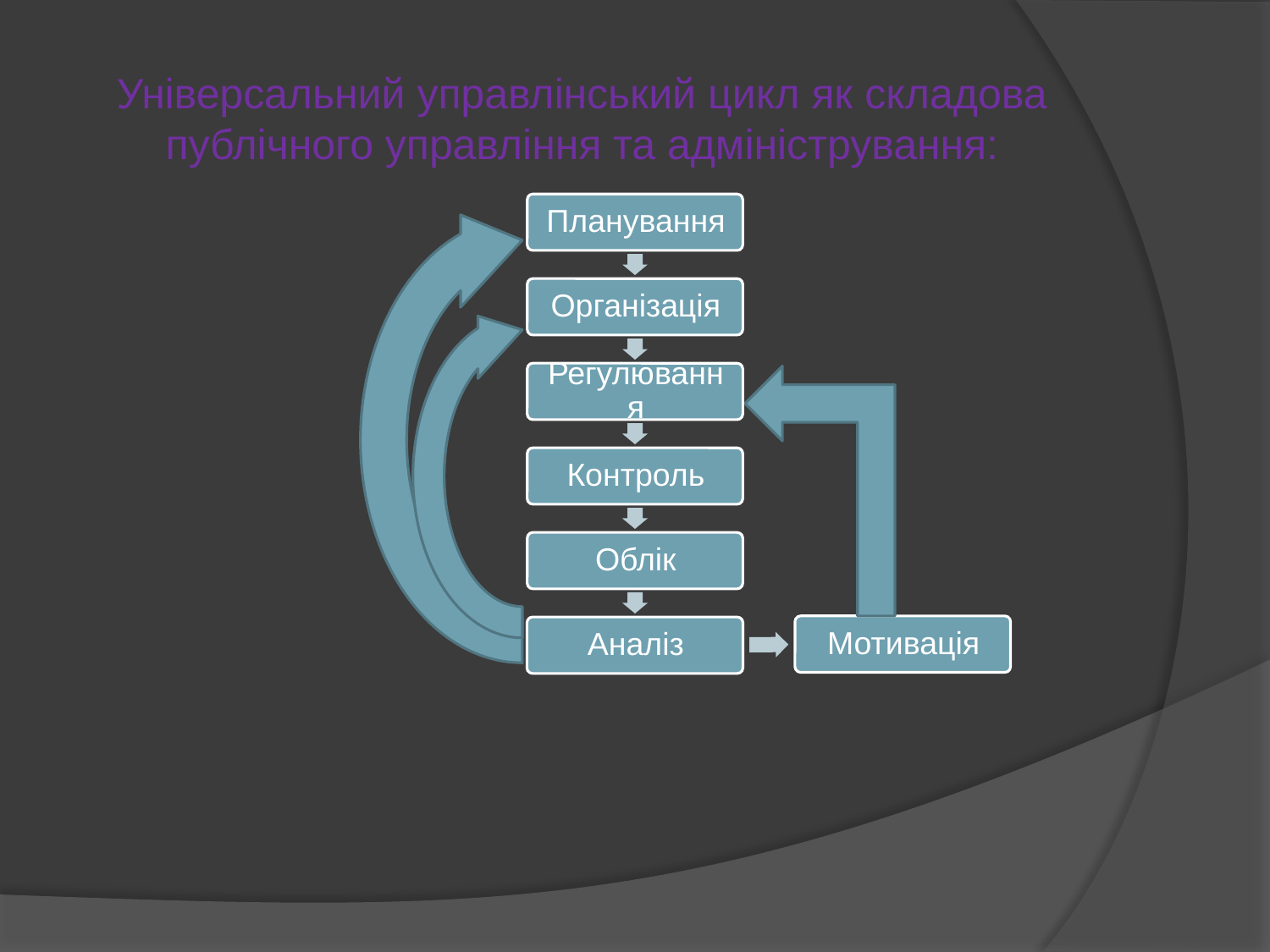

# Універсальний управлінський цикл як складова публічного управління та адміністрування:

Планування

Організація

Регулювання

Контроль

Облік

Аналіз

Мотивація